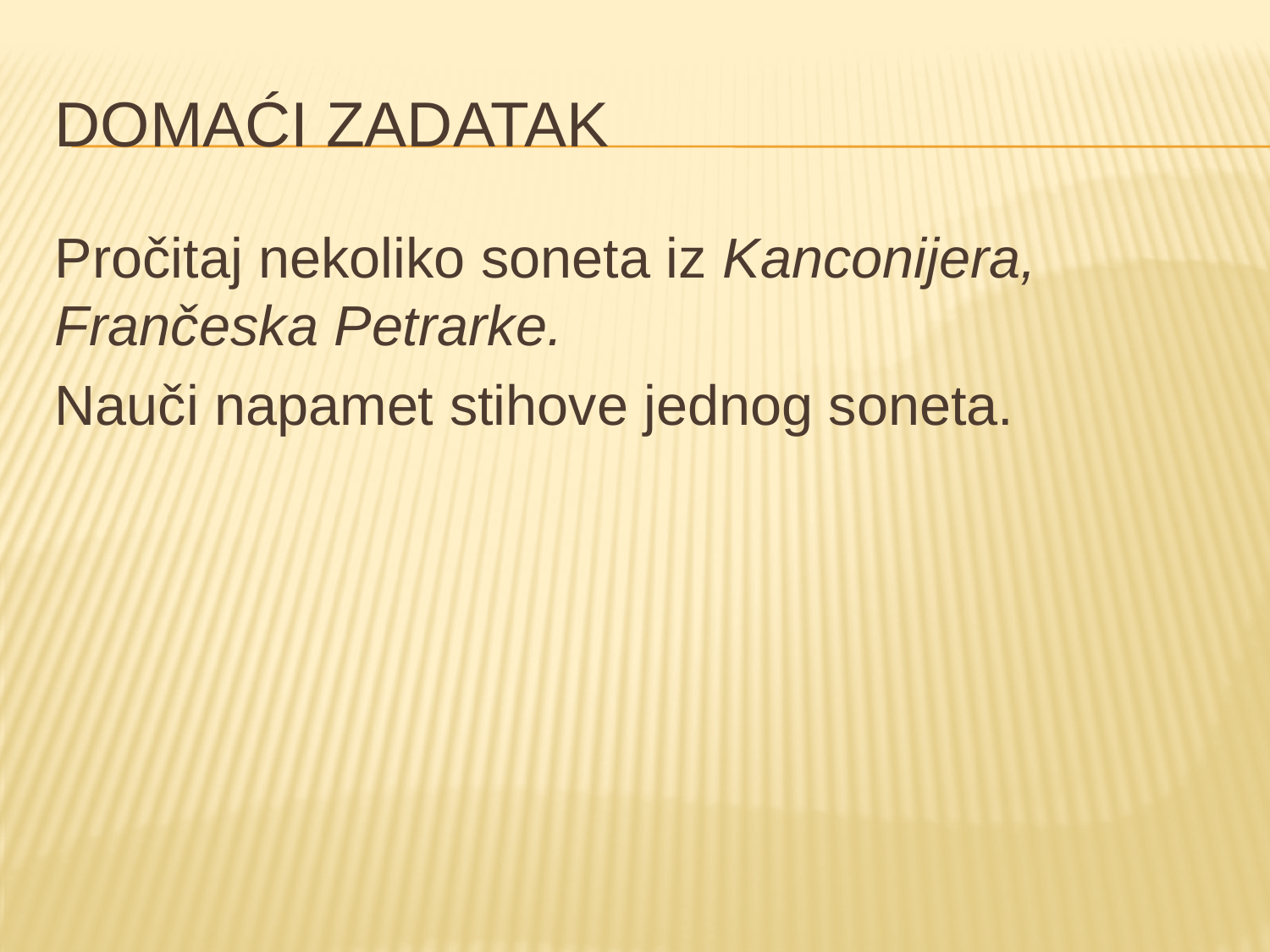

# Domaći zadatak
Pročitaj nekoliko soneta iz Kanconijera, Frančeska Petrarke.
Nauči napamet stihove jednog soneta.